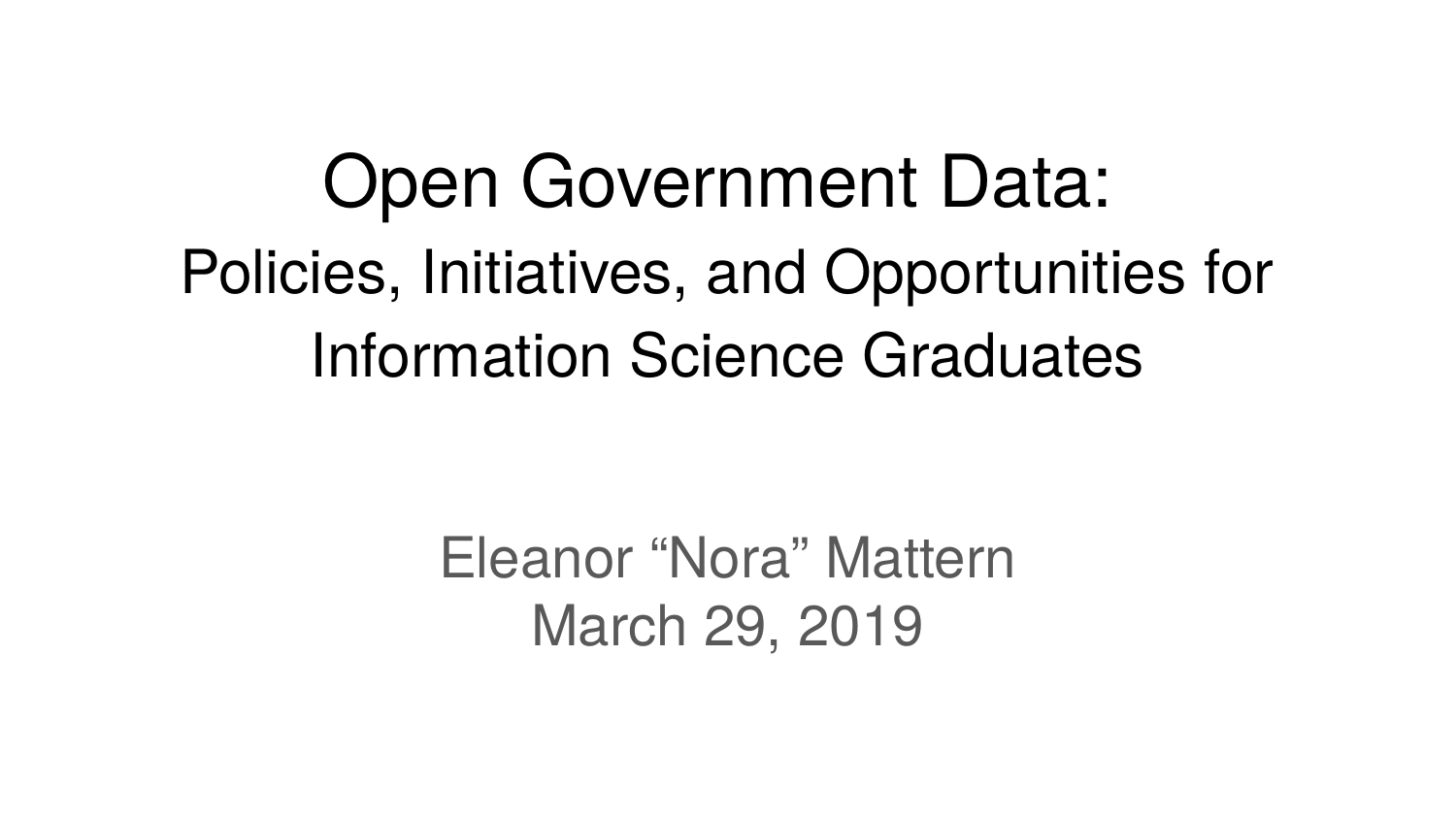

# Open Government Data:
Policies, Initiatives, and Opportunities for Information Science Graduates

Eleanor “Nora” Mattern
March 29, 2019